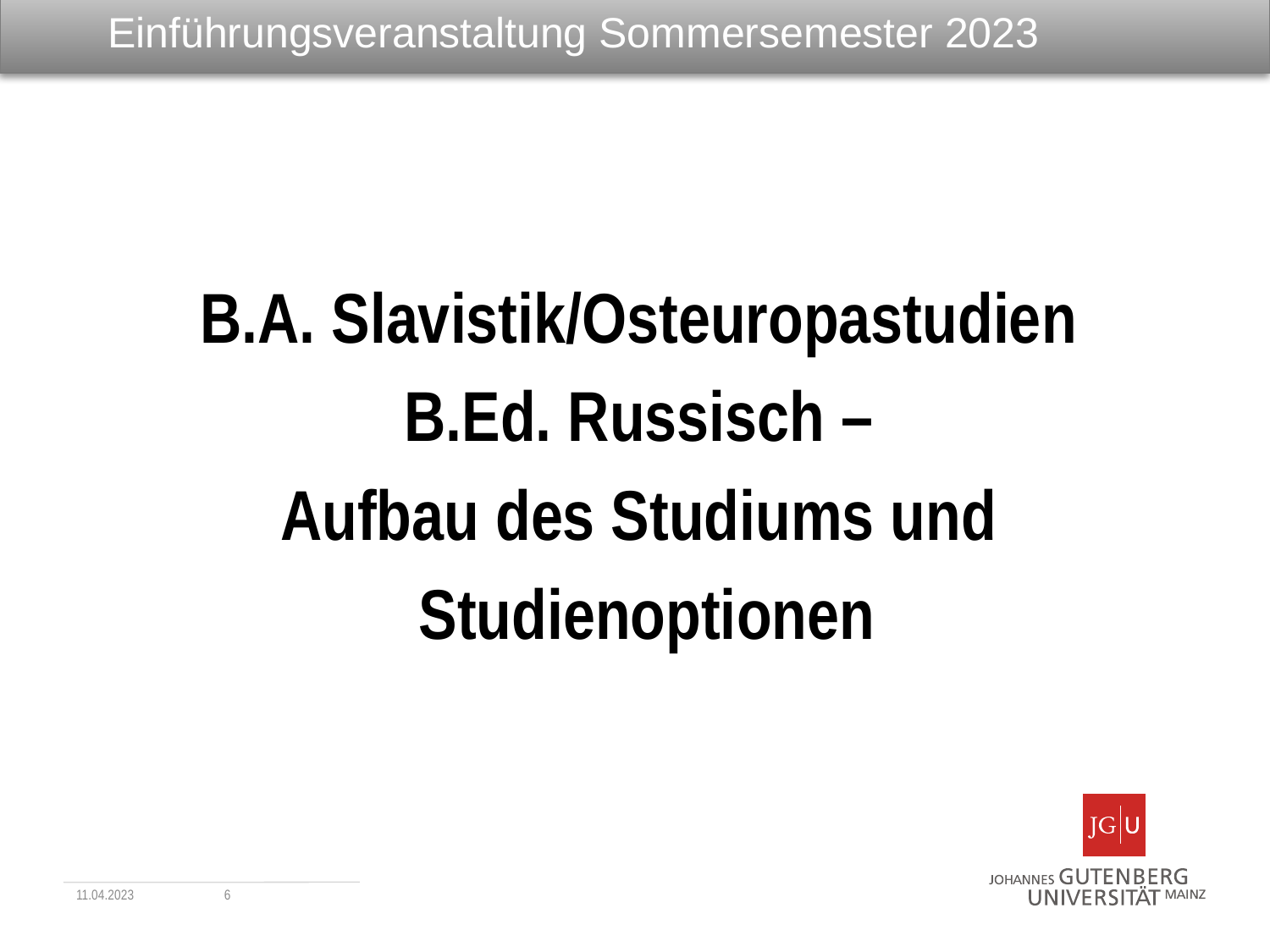

# Einführungsveranstaltung Sommersemester 2023
B.A. Slavistik/Osteuropastudien
B.Ed. Russisch –
Aufbau des Studiums und
Studienoptionen
11.04.2023
6